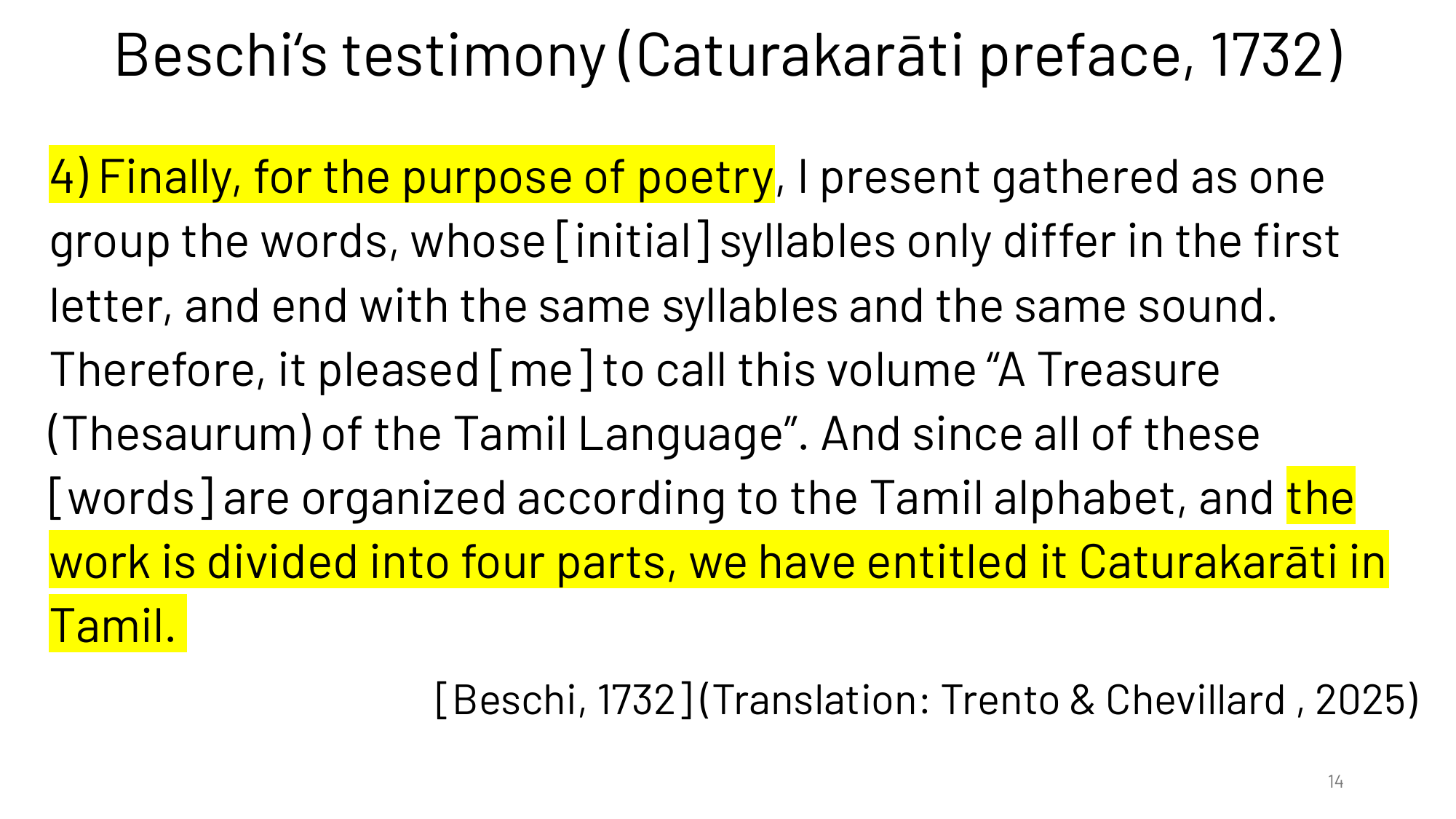

# Beschi‘s testimony (Caturakarāti preface, 1732)
4) Finally, for the purpose of poetry, I present gathered as one group the words, whose [initial] syllables only differ in the first letter, and end with the same syllables and the same sound.  Therefore, it pleased [me] to call this volume “A Treasure (Thesaurum) of the Tamil Language”. And since all of these [words] are organized according to the Tamil alphabet, and the work is divided into four parts, we have entitled it Caturakarāti in Tamil.
[Beschi, 1732] (Translation: Trento & Chevillard , 2025)
14